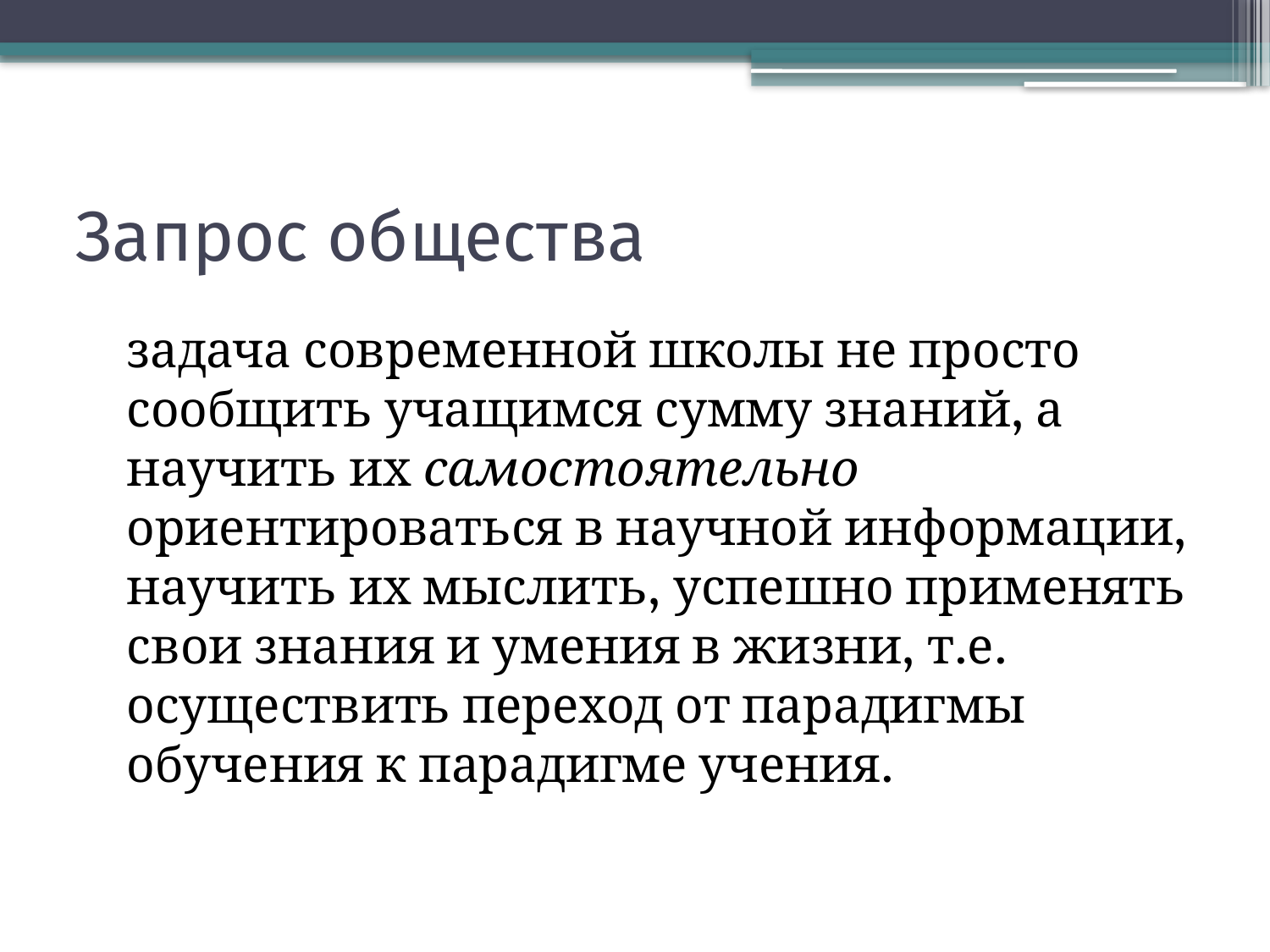

# Запрос общества
   задача современной школы не просто сообщить учащимся сумму знаний, а научить их самостоятельно ориентироваться в научной информации, научить их мыслить, успешно применять свои знания и умения в жизни, т.е. осуществить переход от парадигмы обучения к парадигме учения.